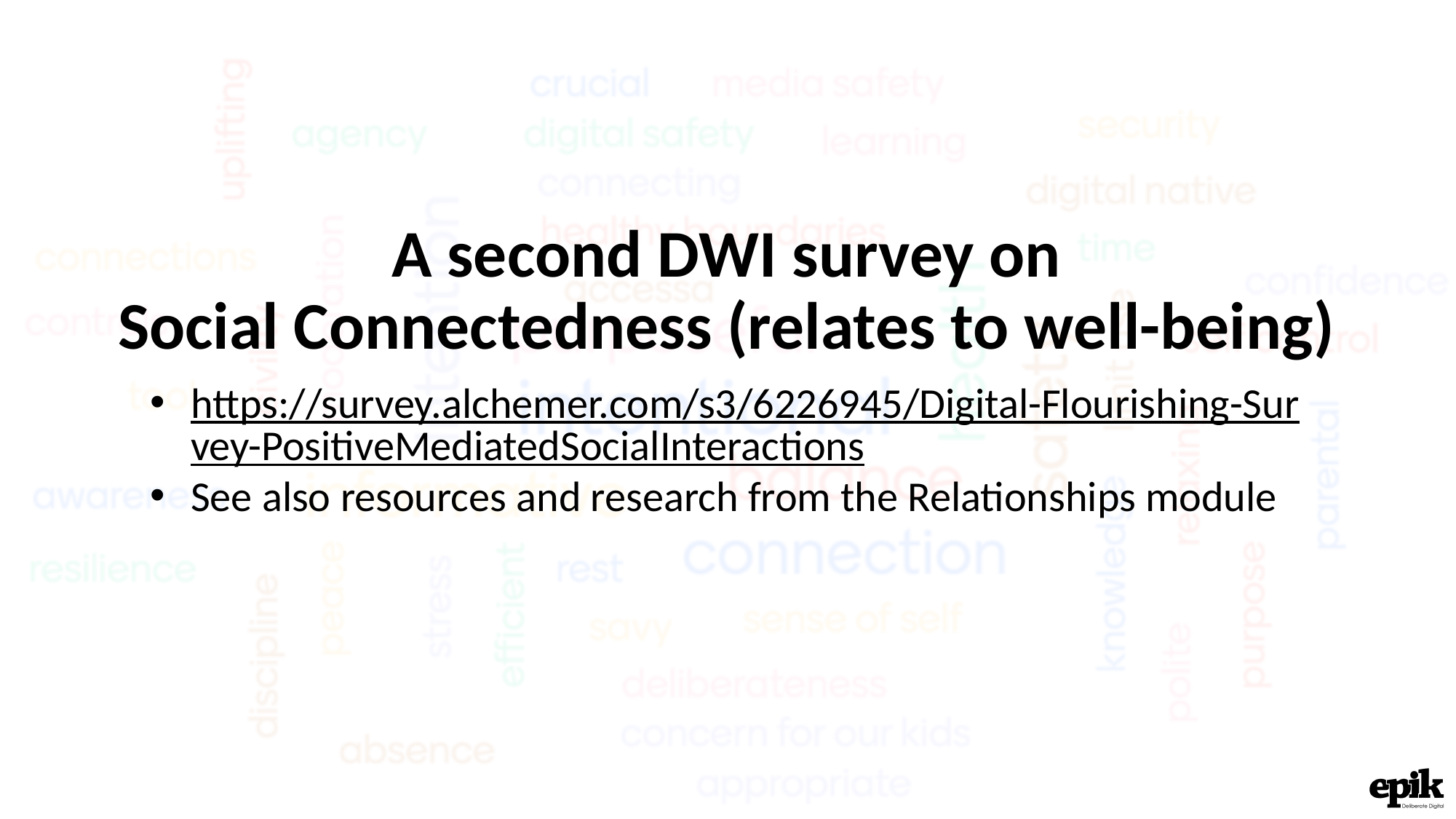

A second DWI survey on
Social Connectedness (relates to well-being)
https://survey.alchemer.com/s3/6226945/Digital-Flourishing-Survey-PositiveMediatedSocialInteractions
See also resources and research from the Relationships module